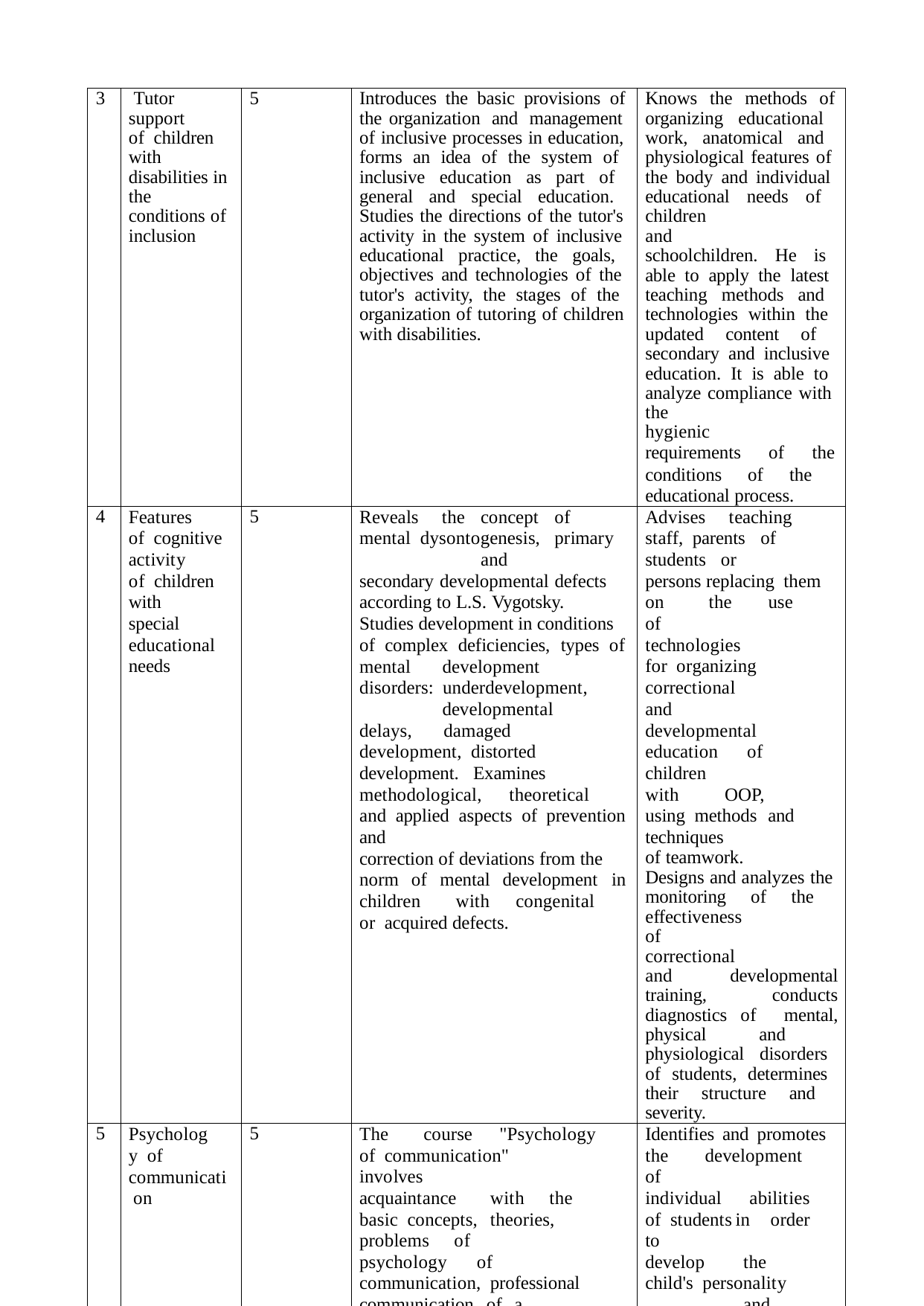

| 3 | Tutor support of children with disabilities in the conditions of inclusion | 5 | Introduces the basic provisions of the organization and management of inclusive processes in education, forms an idea of the system of inclusive education as part of general and special education. Studies the directions of the tutor's activity in the system of inclusive educational practice, the goals, objectives and technologies of the tutor's activity, the stages of the organization of tutoring of children with disabilities. | Knows the methods of organizing educational work, anatomical and physiological features of the body and individual educational needs of children and schoolchildren. He is able to apply the latest teaching methods and technologies within the updated content of secondary and inclusive education. It is able to analyze compliance with the hygienic requirements of the conditions of the educational process. |
| --- | --- | --- | --- | --- |
| 4 | Features of cognitive activity of children with special educational needs | 5 | Reveals the concept of mental dysontogenesis, primary and secondary developmental defects according to L.S. Vygotsky. Studies development in conditions of complex deficiencies, types of mental development disorders: underdevelopment, developmental delays, damaged development, distorted development. Examines methodological, theoretical and applied aspects of prevention and correction of deviations from the norm of mental development in children with congenital or acquired defects. | Advises teaching staff, parents of students or persons replacing them on the use of technologies for organizing correctional and developmental education of children with OOP, using methods and techniques of teamwork. Designs and analyzes the monitoring of the effectiveness of correctional and developmental training, conducts diagnostics of mental, physical and physiological disorders of students, determines their structure and severity. |
| 5 | Psychology of communicati on | 5 | The course "Psychology of communication" involves acquaintance with the basic concepts, theories, problems of psychology of communication, professional communication of a psychologist. It is focused on the development of patterns and mechanisms of communication, features of behavior in conflict situations, during the organization and conduct of business negotiations, industrial relations in | Identifies and promotes the development of individual abilities of students in order to develop the child's personality and successful socialization in society through technologies of psychological and pedagogical support for children with OOP. Advises teaching staff, |